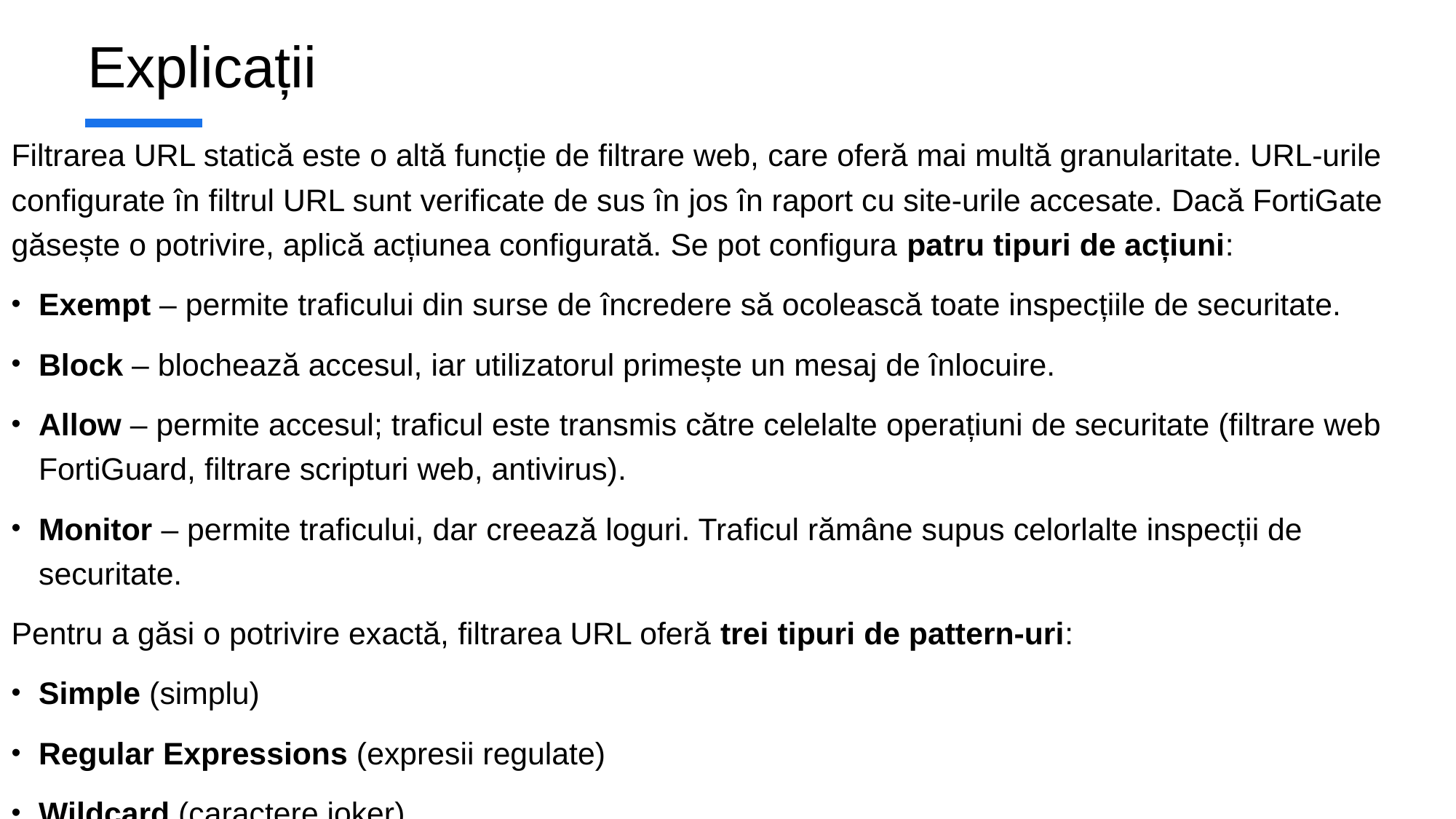

# Explicații
Filtrarea URL statică este o altă funcție de filtrare web, care oferă mai multă granularitate. URL-urile configurate în filtrul URL sunt verificate de sus în jos în raport cu site-urile accesate. Dacă FortiGate găsește o potrivire, aplică acțiunea configurată. Se pot configura patru tipuri de acțiuni:
Exempt – permite traficului din surse de încredere să ocolească toate inspecțiile de securitate.
Block – blochează accesul, iar utilizatorul primește un mesaj de înlocuire.
Allow – permite accesul; traficul este transmis către celelalte operațiuni de securitate (filtrare web FortiGuard, filtrare scripturi web, antivirus).
Monitor – permite traficului, dar creează loguri. Traficul rămâne supus celorlalte inspecții de securitate.
Pentru a găsi o potrivire exactă, filtrarea URL oferă trei tipuri de pattern-uri:
Simple (simplu)
Regular Expressions (expresii regulate)
Wildcard (caractere joker)